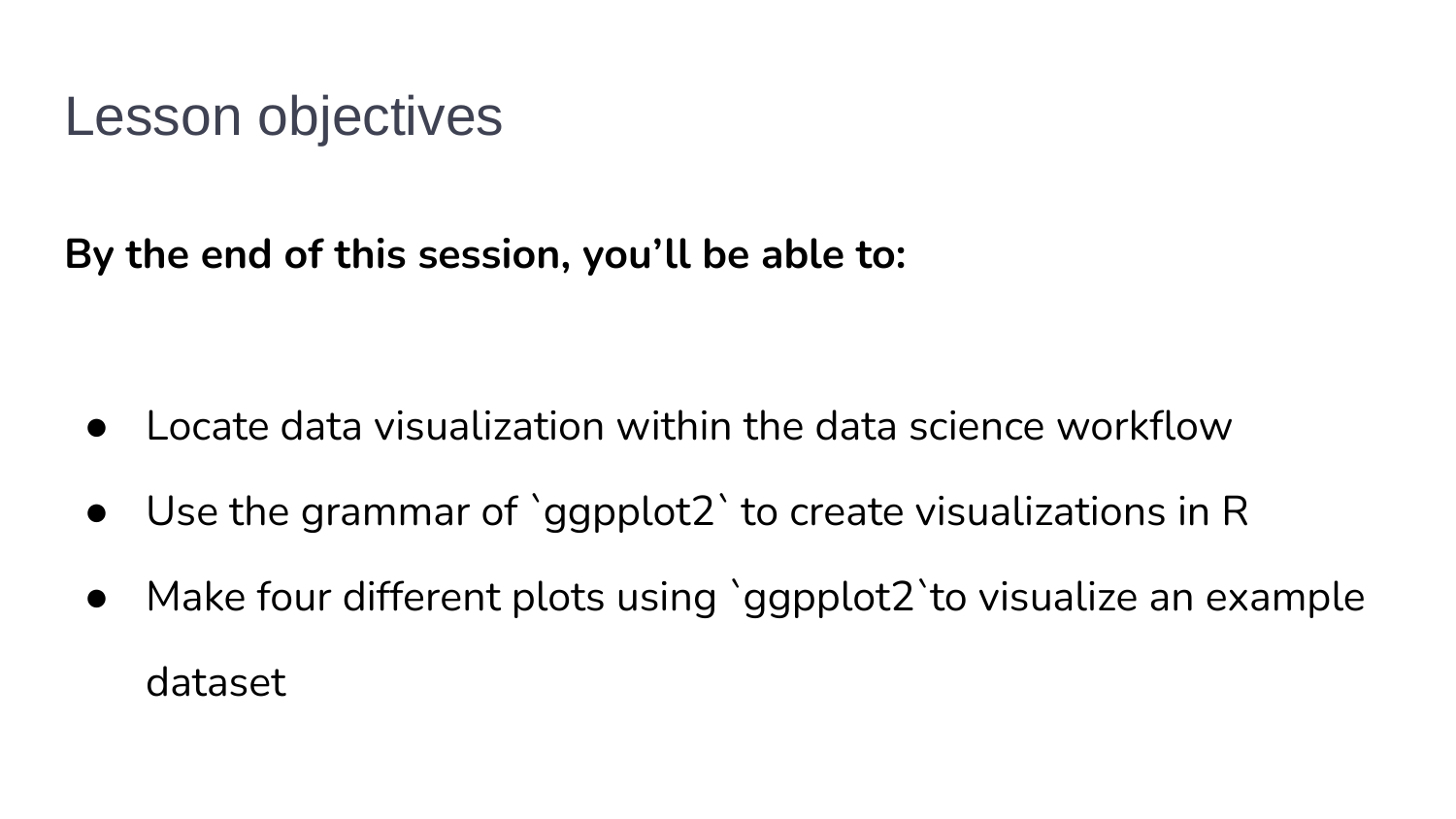

# Lesson objectives
By the end of this session, you’ll be able to:

Locate data visualization within the data science workflow
Use the grammar of `ggpplot2` to create visualizations in R
Make four different plots using `ggpplot2`to visualize an example dataset